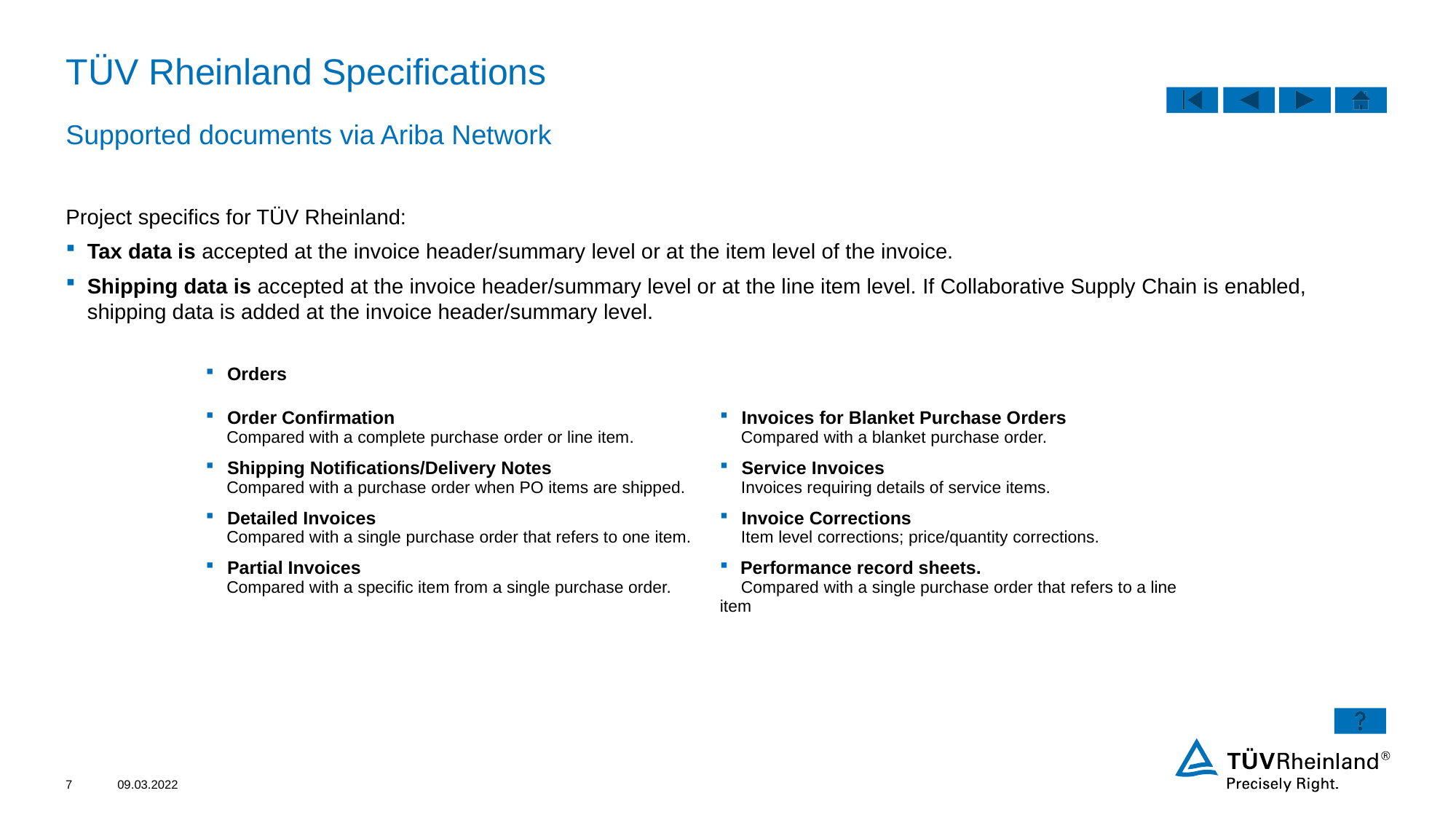

# TÜV Rheinland Specifications

Supported documents via Ariba Network
Project specifics for TÜV Rheinland:
Tax data is accepted at the invoice header/summary level or at the item level of the invoice.
Shipping data is accepted at the invoice header/summary level or at the line item level. If Collaborative Supply Chain is enabled, shipping data is added at the invoice header/summary level.
| Orders |  |
| --- | --- |
| Order Confirmation Compared with a complete purchase order or line item. | Invoices for Blanket Purchase Orders Compared with a blanket purchase order. |
| Shipping Notifications/Delivery Notes Compared with a purchase order when PO items are shipped. | Service Invoices Invoices requiring details of service items. |
| Detailed Invoices Compared with a single purchase order that refers to one item. | Invoice Corrections Item level corrections; price/quantity corrections. |
| Partial Invoices Compared with a specific item from a single purchase order. | Performance record sheets. Compared with a single purchase order that refers to a line item |

7
09.03.2022